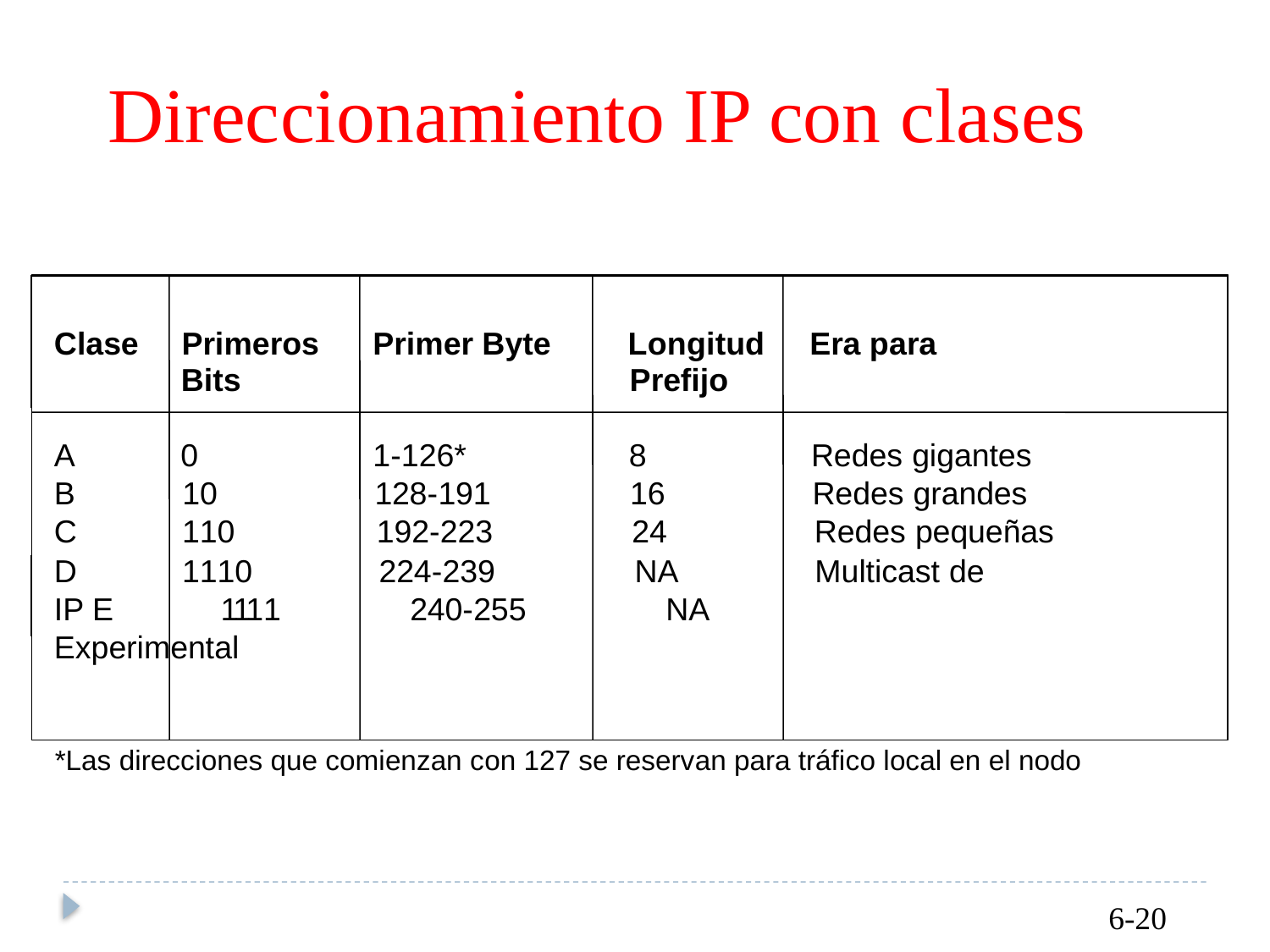

Direccionamiento
IP
con
clases

Clase    Primeros      Primer Byte        Longitud     Era para
Bits                                           Prefijo
A            0                   1-126*                  8                  Redes gigantes
B            10                 128-191               16                Redes grandes
C           110               192-223               24                Redes pequeñas
D           1110              224-239               NA               Multicast de IP E            1111              240-255               NA               Experimental

*Las direcciones que comienzan con 127 se reservan para tráfico local en el nodo
6-20